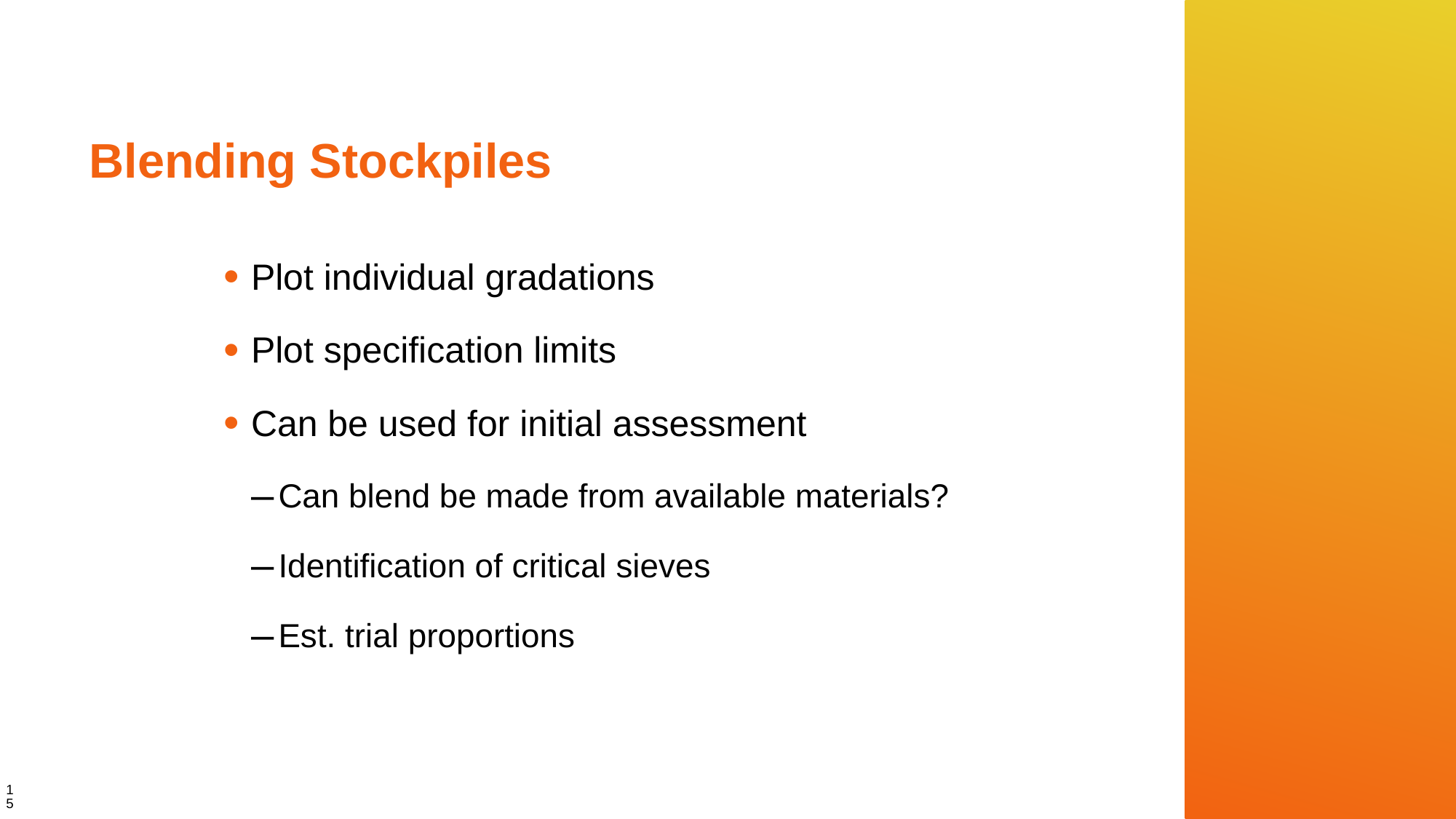

# Blending Stockpiles
Plot individual gradations
Plot specification limits
Can be used for initial assessment
Can blend be made from available materials?
Identification of critical sieves
Est. trial proportions
15